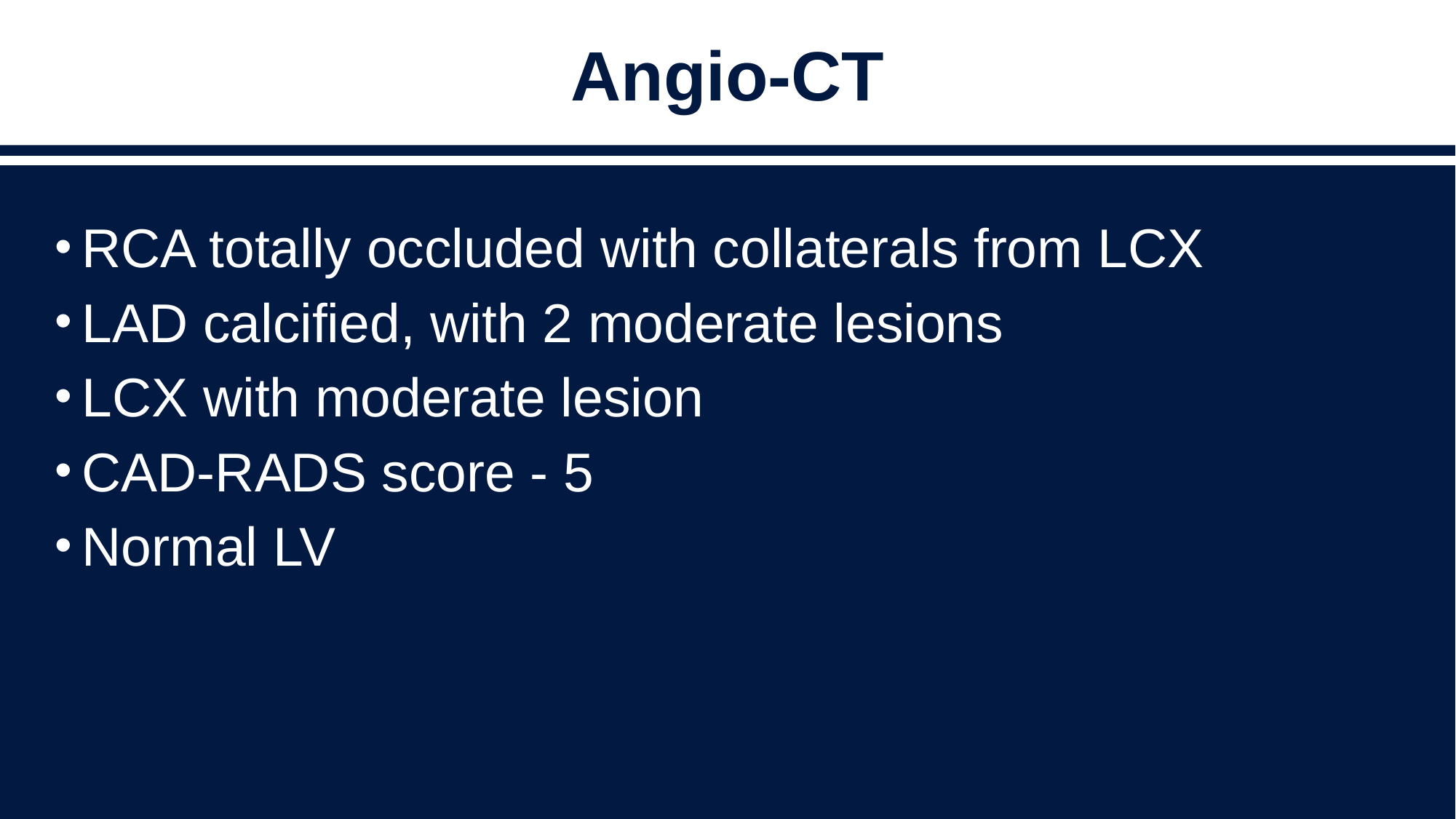

# Angio-CT
RCA totally occluded with collaterals from LCX
LAD calcified, with 2 moderate lesions
LCX with moderate lesion
CAD-RADS score - 5
Normal LV